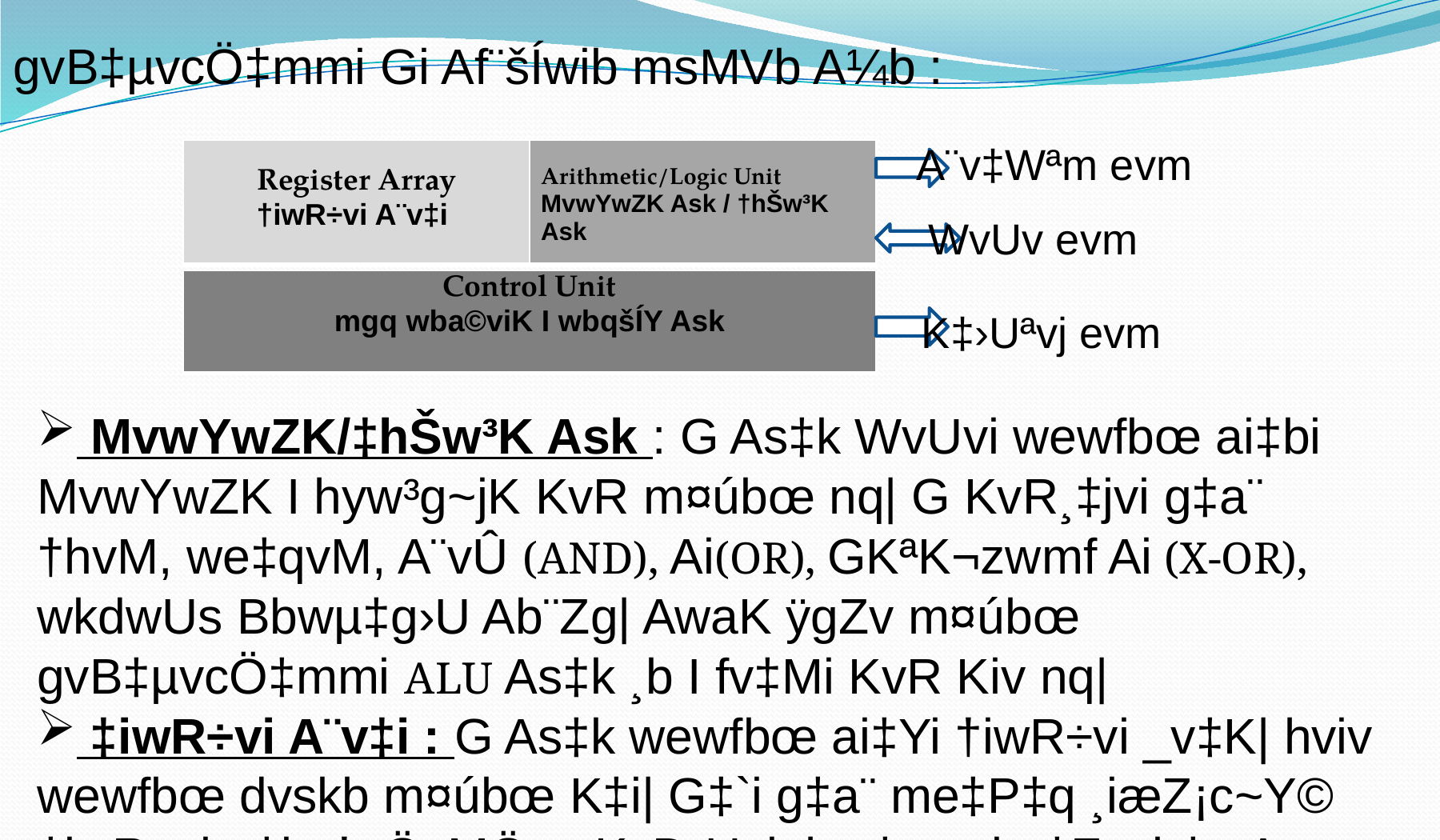

gvB‡µvcÖ‡mmi Gi Af¨šÍwib msMVb A¼b :

A¨v‡Wªm evm
| Register Array †iwR÷vi A¨v‡i | Arithmetic/Logic Unit MvwYwZK Ask / †hŠw³K Ask |
| --- | --- |

WvUv evm

| Control Unit mgq wba©viK I wbqšÍY Ask |
| --- |
K‡›Uªvj evm

 MvwYwZK/‡hŠw³K Ask : G As‡k WvUvi wewfbœ ai‡bi MvwYwZK I hyw³g~jK KvR m¤úbœ nq| G KvR¸‡jvi g‡a¨ †hvM, we‡qvM, A¨vÛ (AND), Ai(OR), GKªK¬zwmf Ai (X-OR), wkdwUs Bbwµ‡g›U Ab¨Zg| AwaK ÿgZv m¤úbœ gvB‡µvcÖ‡mmi ALU As‡k ¸b I fv‡Mi KvR Kiv nq|
 ‡iwR÷vi A¨v‡i : G As‡k wewfbœ ai‡Yi †iwR÷vi _v‡K| hviv wewfbœ dvskb m¤úbœ K‡i| G‡`i g‡a¨ me‡P‡q ¸iæZ¡c~Y© ‡iwR÷vi n‡jv †cÖvMÖvg KvD›Uvi, hv ‡ggwi n‡Z wb‡q Avmv Bb÷ªvKkb †Kv‡Wi A¨v‡Wªm mg~n‡K aviY K‡i|